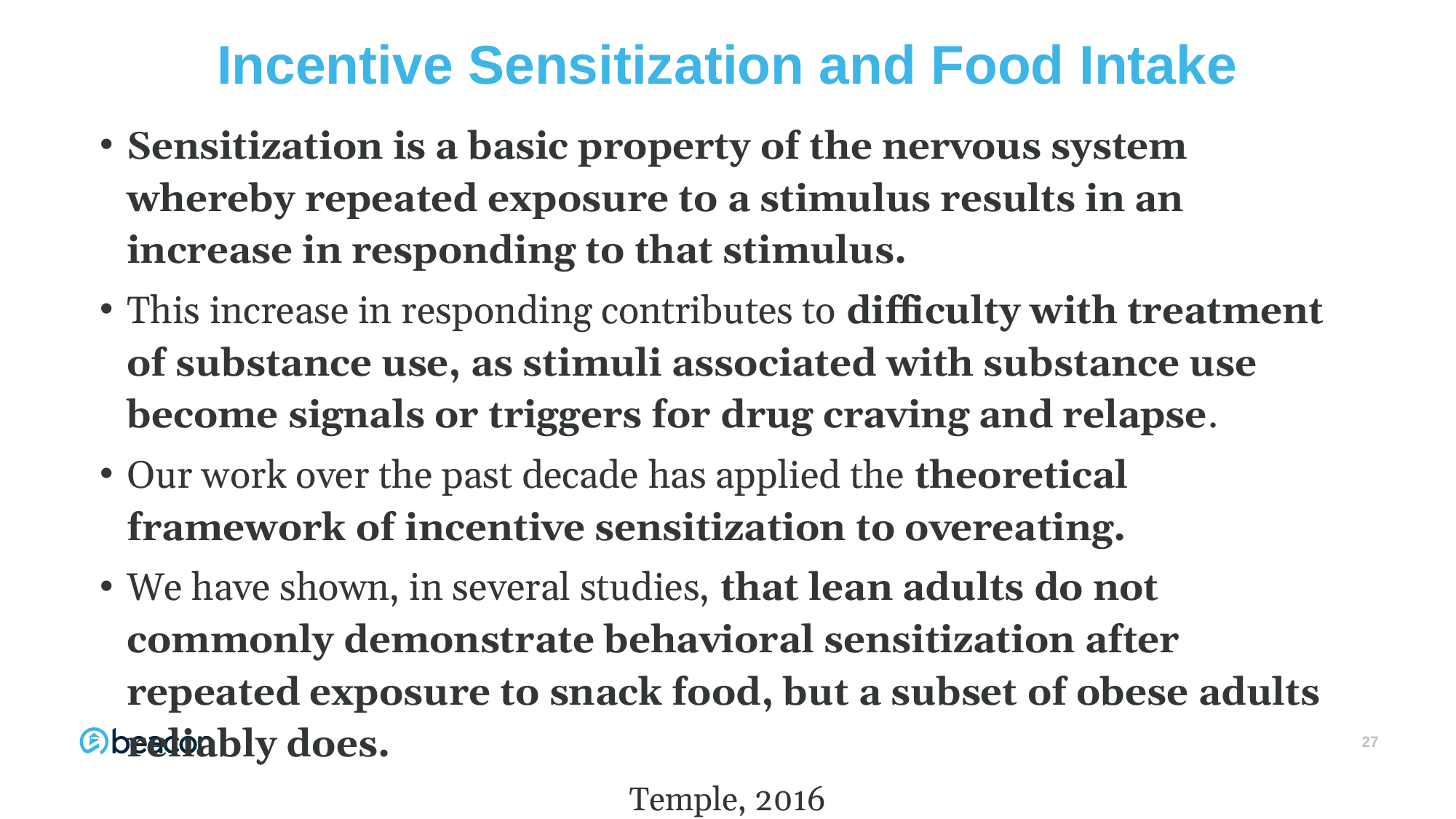

27
# Incentive Sensitization and Food Intake
Sensitization is a basic property of the nervous system whereby repeated exposure to a stimulus results in an increase in responding to that stimulus.
This increase in responding contributes to difficulty with treatment of substance use, as stimuli associated with substance use become signals or triggers for drug craving and relapse.
Our work over the past decade has applied the theoretical framework of incentive sensitization to overeating.
We have shown, in several studies, that lean adults do not commonly demonstrate behavioral sensitization after repeated exposure to snack food, but a subset of obese adults reliably does.
Temple, 2016